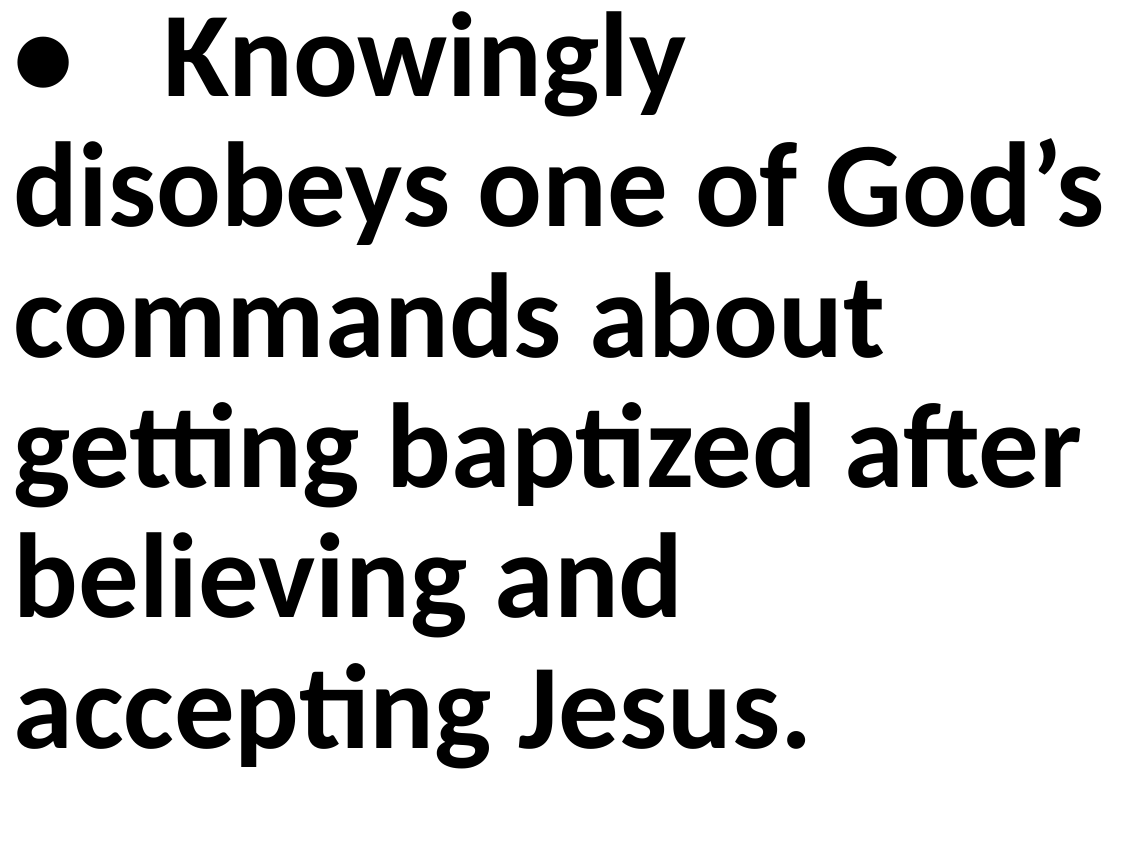

•	Knowingly disobeys one of God’s commands about getting baptized after believing and accepting Jesus.